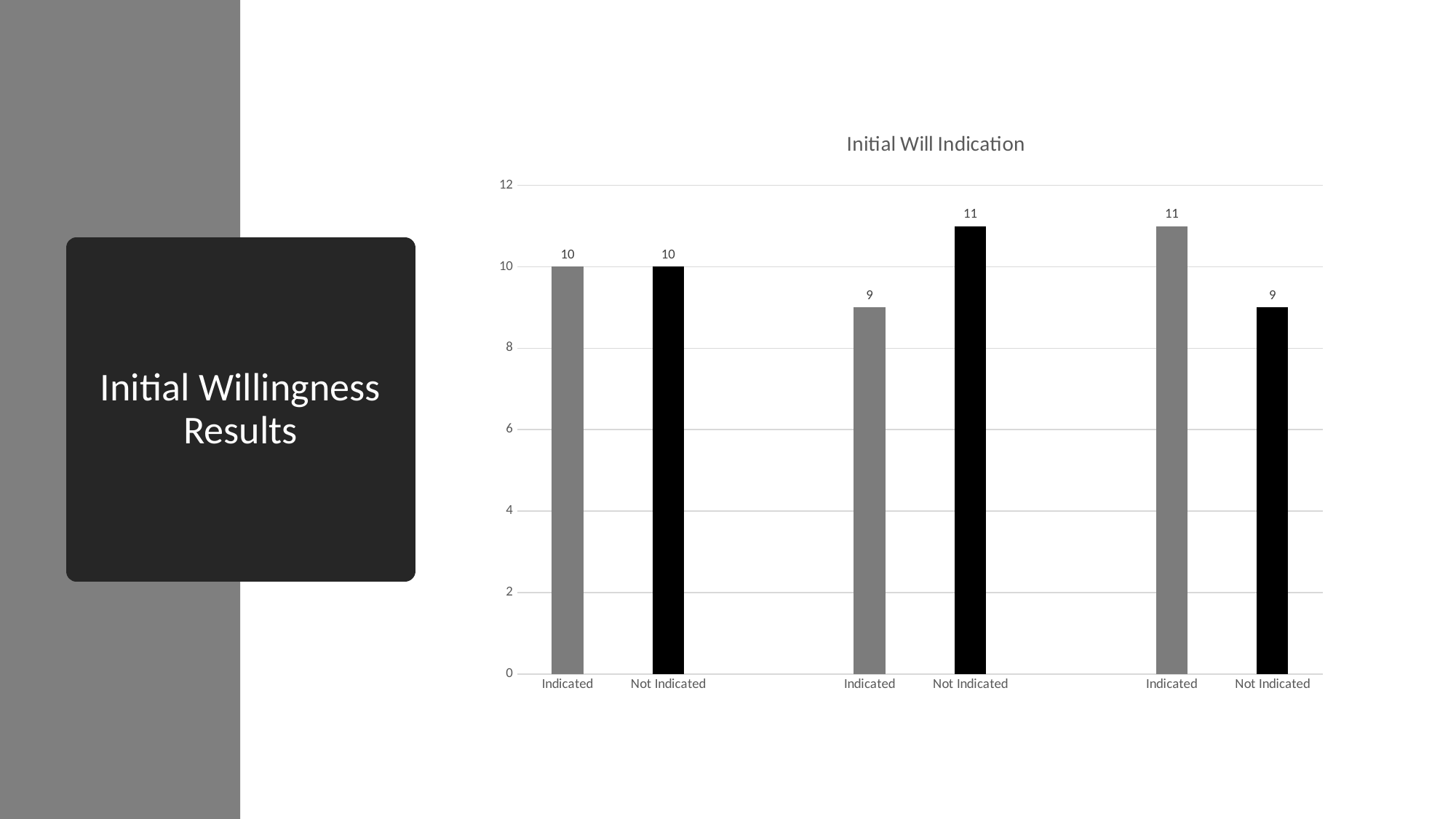

### Chart: Initial Will Indication

| Category |  |
|---|---|
| Indicated | 10.0 |
| Not Indicated | 10.0 |
|  | None |
| Indicated | 9.0 |
| Not Indicated | 11.0 |
|  | None |
| Indicated | 11.0 |
| Not Indicated | 9.0 |
# Initial Willingness Results